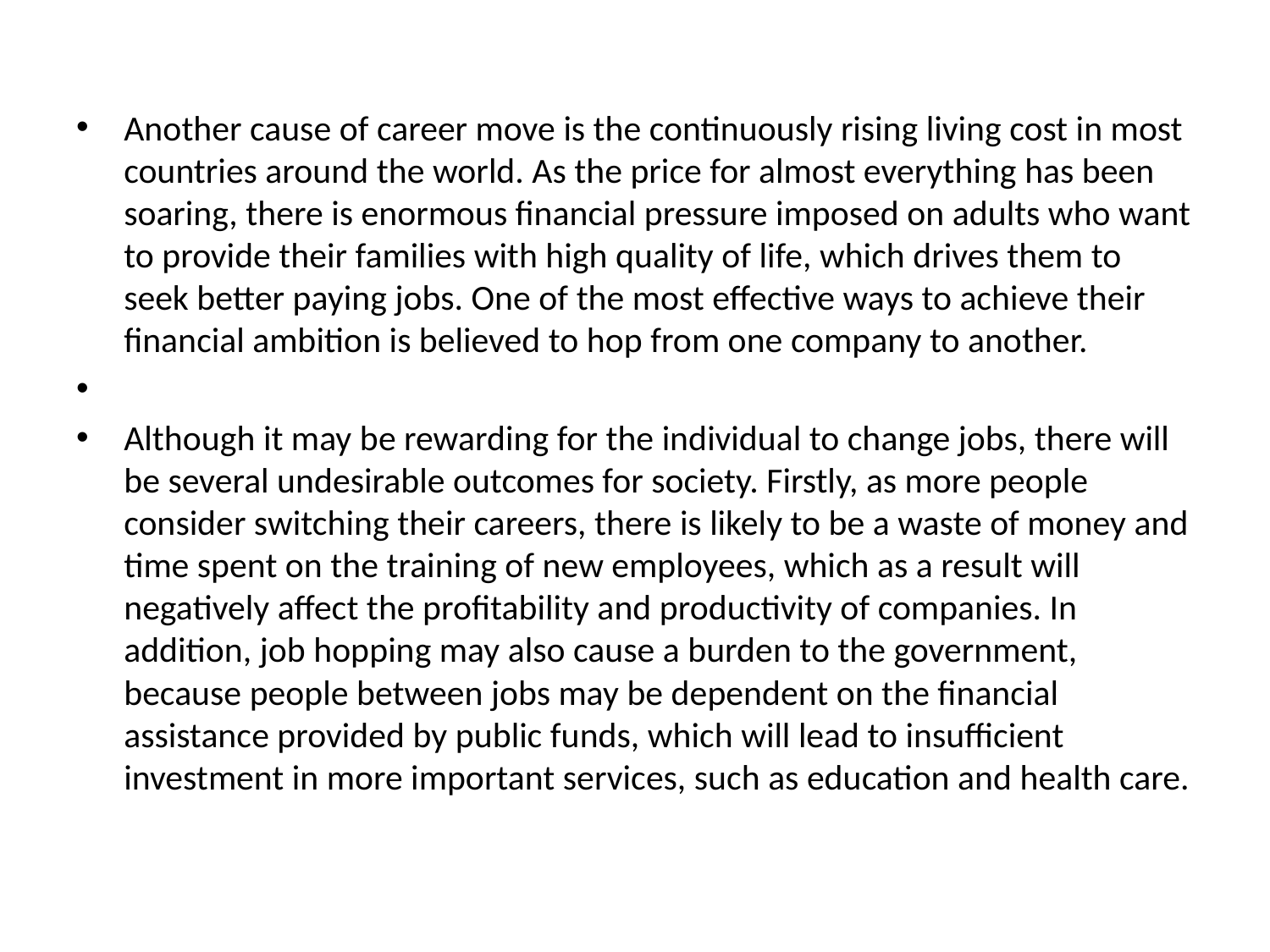

#

Another cause of career move is the continuously rising living cost in most countries around the world. As the price for almost everything has been soaring, there is enormous financial pressure imposed on adults who want to provide their families with high quality of life, which drives them to seek better paying jobs. One of the most effective ways to achieve their financial ambition is believed to hop from one company to another.

Although it may be rewarding for the individual to change jobs, there will be several undesirable outcomes for society. Firstly, as more people consider switching their careers, there is likely to be a waste of money and time spent on the training of new employees, which as a result will negatively affect the profitability and productivity of companies. In addition, job hopping may also cause a burden to the government, because people between jobs may be dependent on the financial assistance provided by public funds, which will lead to insufficient investment in more important services, such as education and health care.